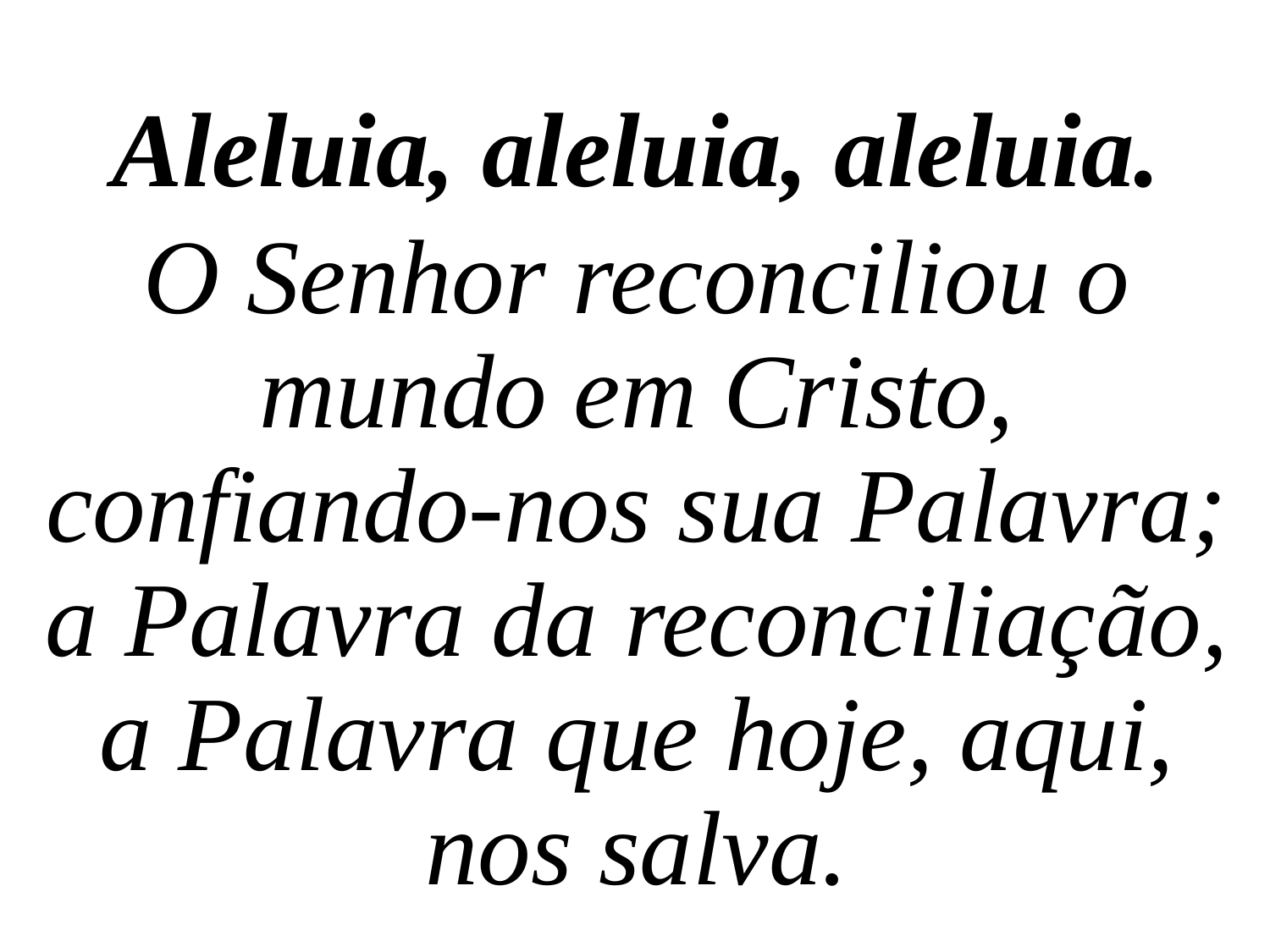

Aleluia, aleluia, aleluia.
O Senhor reconciliou o mundo em Cristo, confiando-nos sua Palavra; a Palavra da reconciliação, a Palavra que hoje, aqui, nos salva.